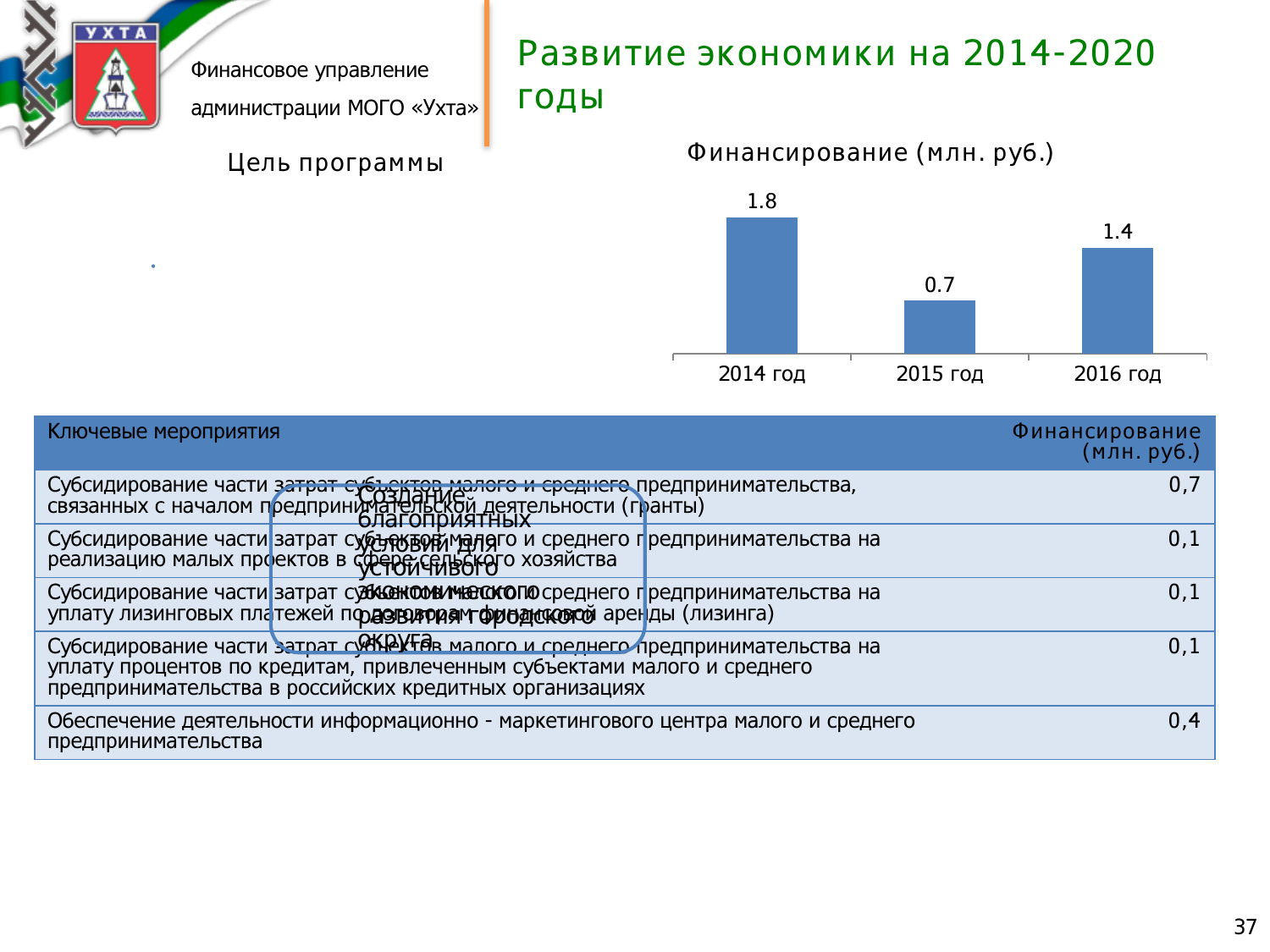

# Развитие экономики на 2014-2020 годы

| Финансирование (млн. руб.) |
| --- |
| Цель программы |
| --- |

### Chart

| Category | Ряд 1 |
|---|---|
| 2014 год | 1.8 |
| 2015 год | 0.7 |
| 2016 год | 1.4 |
| Ключевые мероприятия | Финансирование (млн. руб.) |
| --- | --- |
| Субсидирование части затрат субъектов малого и среднего предпринимательства, связанных с началом предпринимательской деятельности (гранты) | 0,7 |
| Субсидирование части затрат субъектов малого и среднего предпринимательства на реализацию малых проектов в сфере сельского хозяйства | 0,1 |
| Субсидирование части затрат субъектов малого и среднего предпринимательства на уплату лизинговых платежей по договорам финансовой аренды (лизинга) | 0,1 |
| Субсидирование части затрат субъектов малого и среднего предпринимательства на уплату процентов по кредитам, привлеченным субъектами малого и среднего предпринимательства в российских кредитных организациях | 0,1 |
| Обеспечение деятельности информационно - маркетингового центра малого и среднего предпринимательства | 0,4 |
37